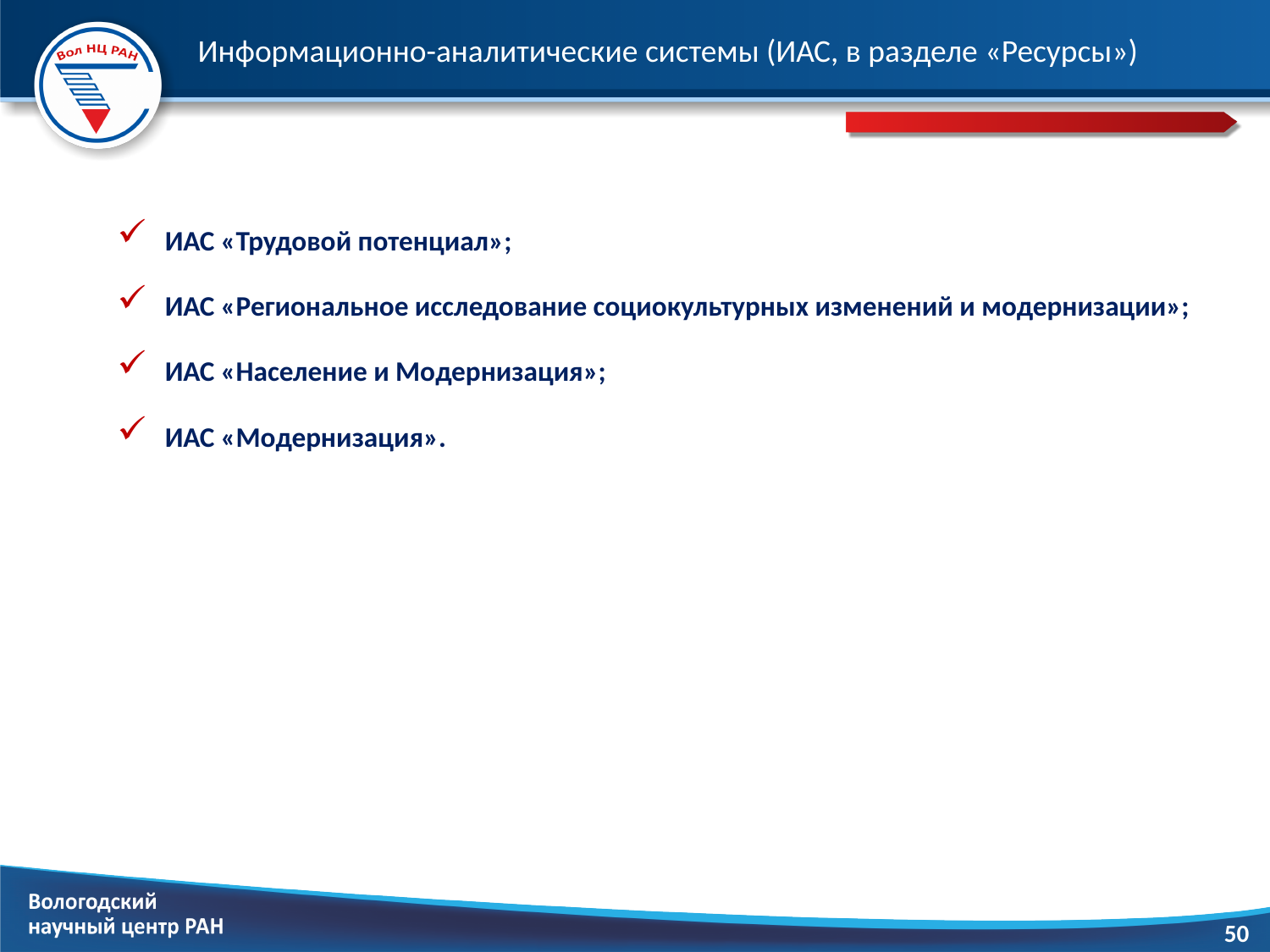

# Информационно-аналитические системы (ИАС, в разделе «Ресурсы»)
ИАС «Трудовой потенциал»;
ИАС «Региональное исследование социокультурных изменений и модернизации»;
ИАС «Население и Модернизация»;
ИАС «Модернизация».
50